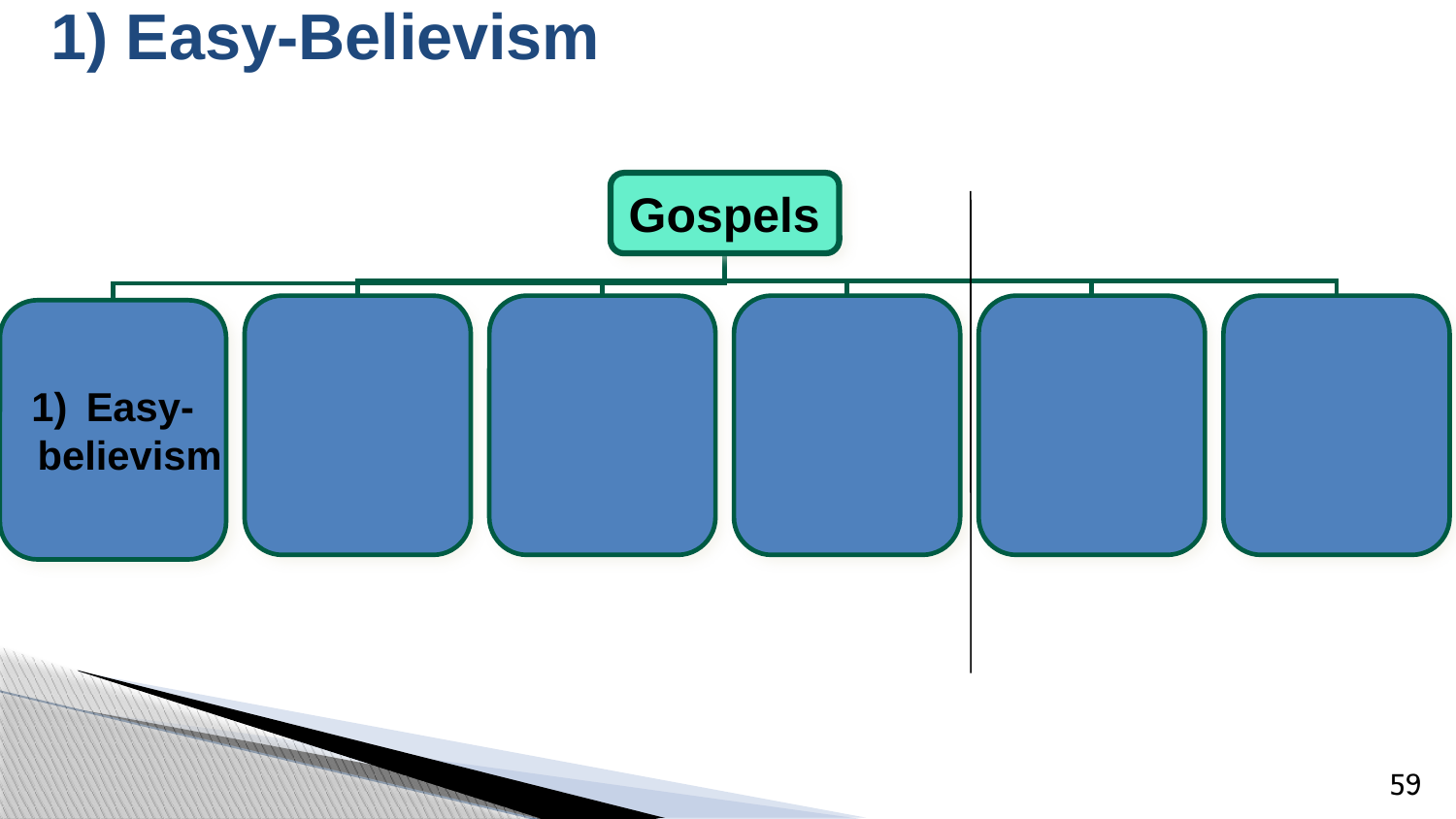

# 1) Easy-Believism

Gospels

Easy-
   believism

59